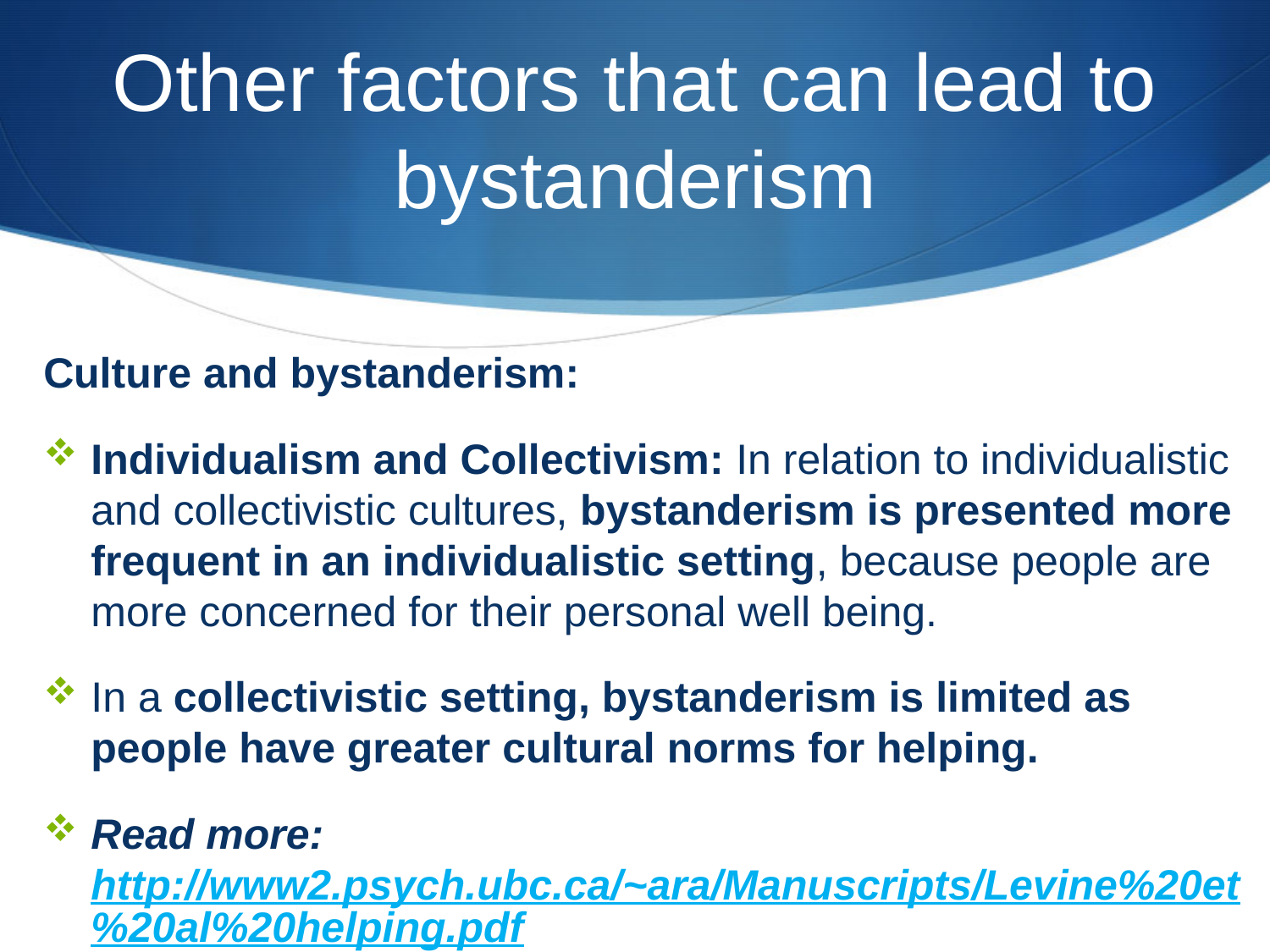

# Other factors that can lead to bystanderism
Culture and bystanderism:
Individualism and Collectivism: In relation to individualistic and collectivistic cultures, bystanderism is presented more frequent in an individualistic setting, because people are more concerned for their personal well being.
In a collectivistic setting, bystanderism is limited as people have greater cultural norms for helping.
Read more: http://www2.psych.ubc.ca/~ara/Manuscripts/Levine%20et%20al%20helping.pdf